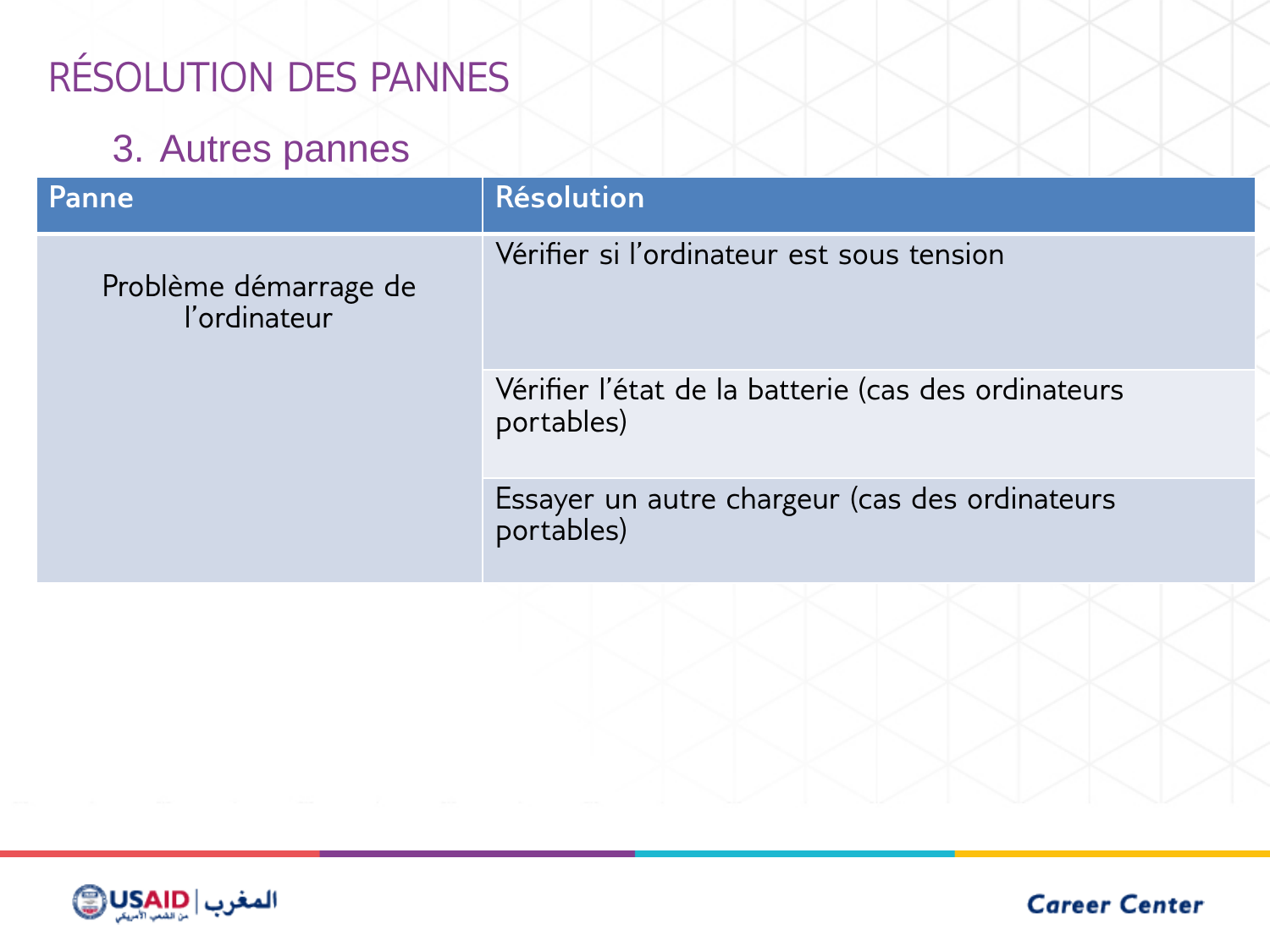

Résolution des pannes
Autres pannes
| Panne | Résolution |
| --- | --- |
| Problème démarrage de l’ordinateur | Vérifier si l’ordinateur est sous tension |
|  | Vérifier l’état de la batterie (cas des ordinateurs portables) |
|  | Essayer un autre chargeur (cas des ordinateurs portables) |